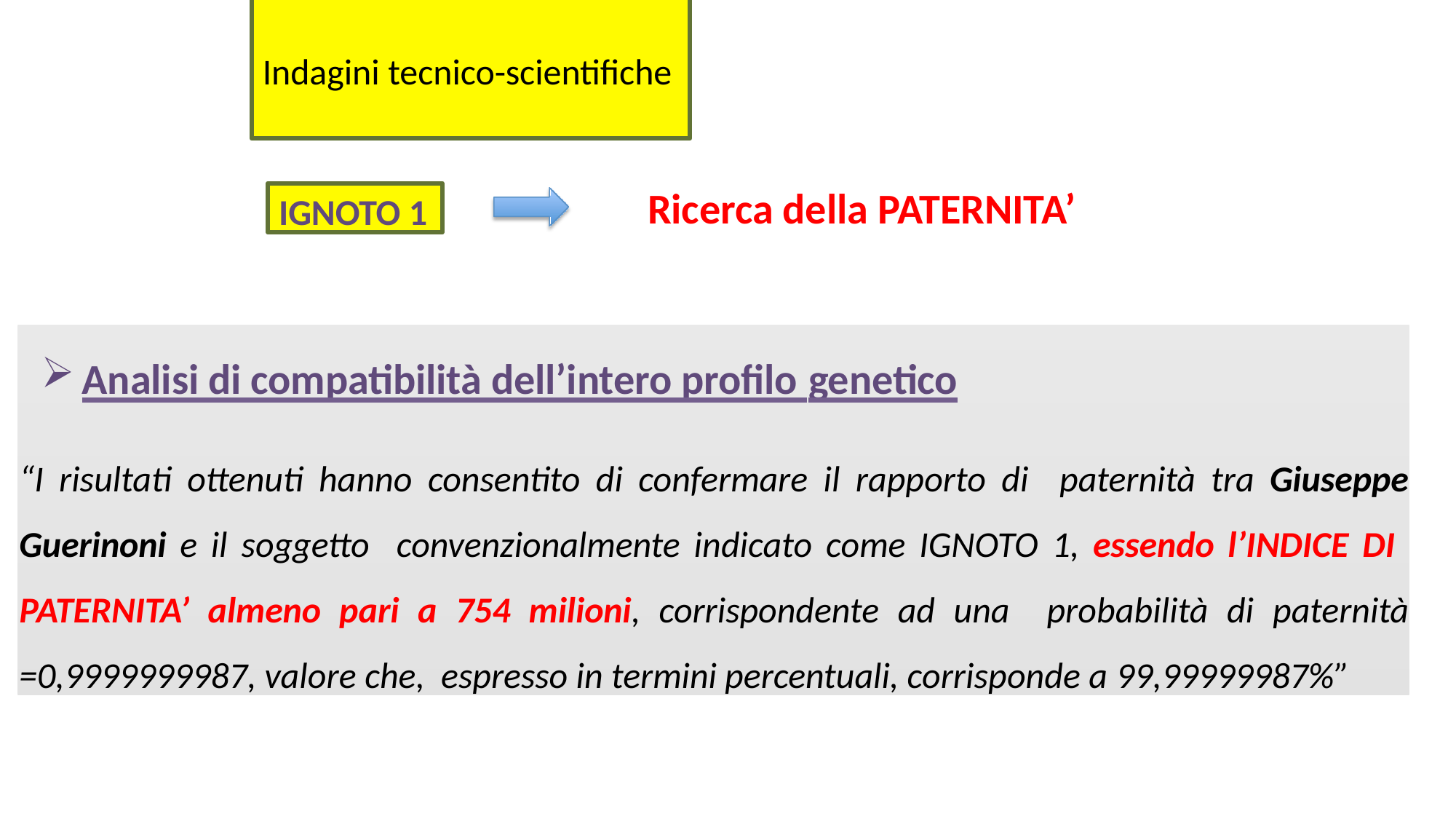

# Indagini tecnico-scientifiche
Ricerca della PATERNITA’
IGNOTO 1

Analisi di compatibilità dell’intero profilo genetico
“I risultati ottenuti hanno consentito di confermare il rapporto di  paternità tra Giuseppe Guerinoni e il soggetto  convenzionalmente indicato come IGNOTO 1, essendo l’INDICE DI  PATERNITA’ almeno pari a 754 milioni, corrispondente ad una  probabilità di paternità =0,9999999987, valore che,  espresso in termini percentuali, corrisponde a 99,99999987%”